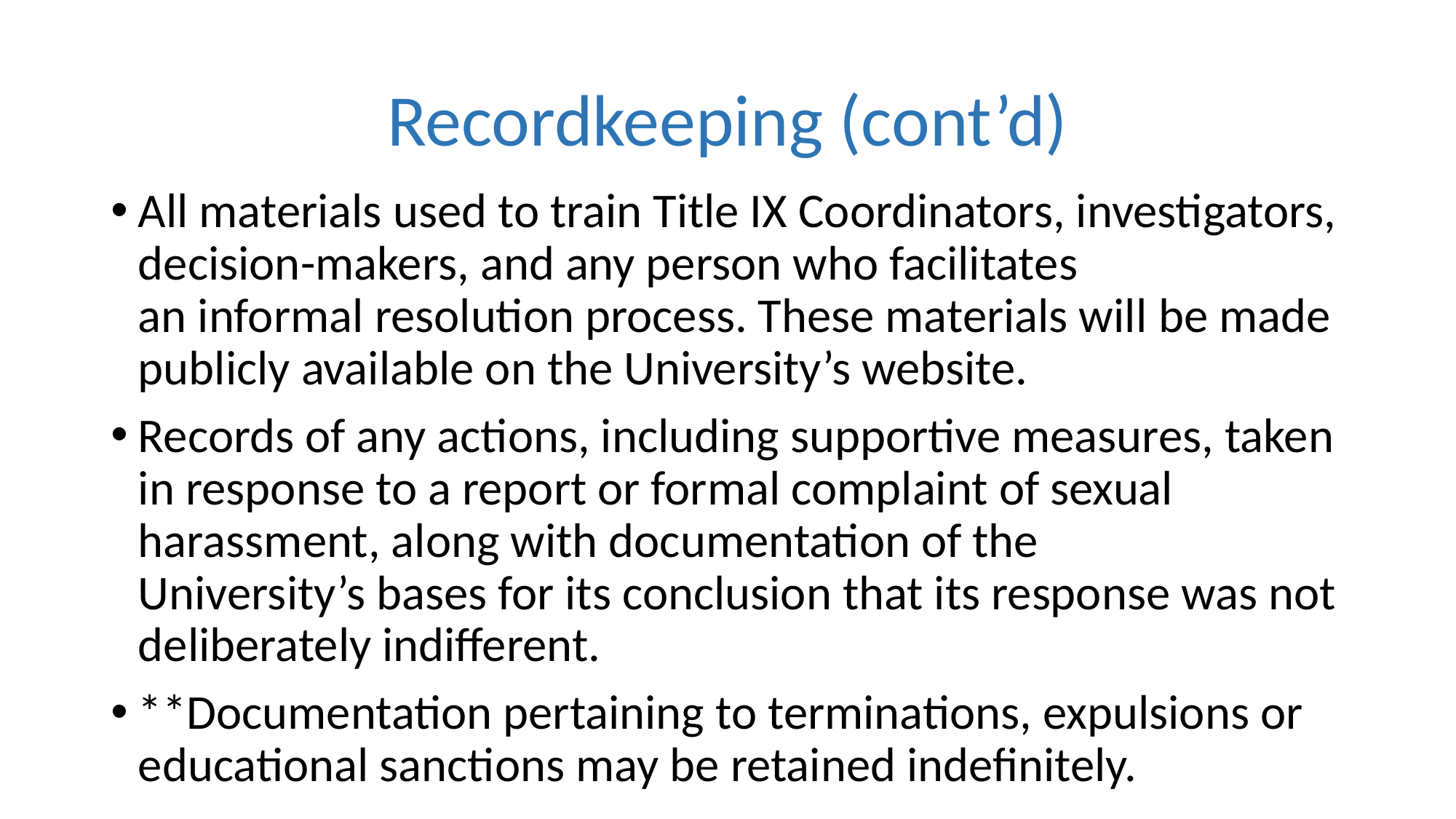

# Recordkeeping (cont’d)
All materials used to train Title IX Coordinators, investigators, decision-makers, and any person who facilitates an informal resolution process. These materials will be made publicly available on the University’s website.
Records of any actions, including supportive measures, taken in response to a report or formal complaint of sexual harassment, along with documentation of the University’s bases for its conclusion that its response was not deliberately indifferent.
**Documentation pertaining to terminations, expulsions or educational sanctions may be retained indefinitely.